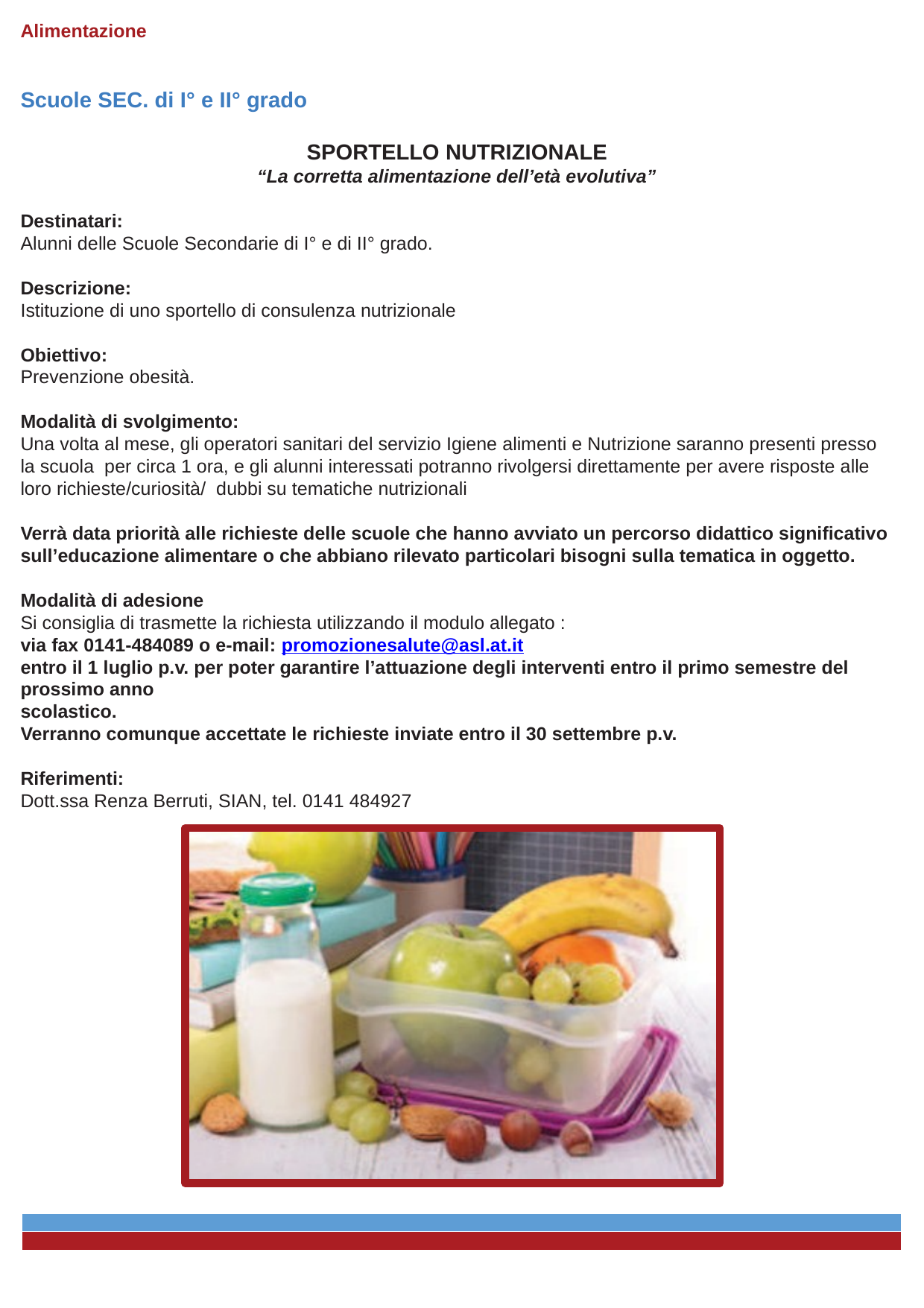

Alimentazione

Scuole SEC. di I° e II° grado

SPORTELLO NUTRIZIONALE
“La corretta alimentazione dell’età evolutiva”

Destinatari:
Alunni delle Scuole Secondarie di I° e di II° grado.

Descrizione:
Istituzione di uno sportello di consulenza nutrizionale

Obiettivo:
Prevenzione obesità.

Modalità di svolgimento:
Una volta al mese, gli operatori sanitari del servizio Igiene alimenti e Nutrizione saranno presenti presso la scuola  per circa 1 ora, e gli alunni interessati potranno rivolgersi direttamente per avere risposte alle loro richieste/curiosità/  dubbi su tematiche nutrizionali

Verrà data priorità alle richieste delle scuole che hanno avviato un percorso didattico significativo sull’educazione alimentare o che abbiano rilevato particolari bisogni sulla tematica in oggetto.

Modalità di adesione
Si consiglia di trasmette la richiesta utilizzando il modulo allegato :
via fax 0141-484089 o e-mail: promozionesalute@asl.at.it
entro il 1 luglio p.v. per poter garantire l’attuazione degli interventi entro il primo semestre del prossimo anno
scolastico.
Verranno comunque accettate le richieste inviate entro il 30 settembre p.v.

Riferimenti:
Dott.ssa Renza Berruti, SIAN, tel. 0141 484927

-  -